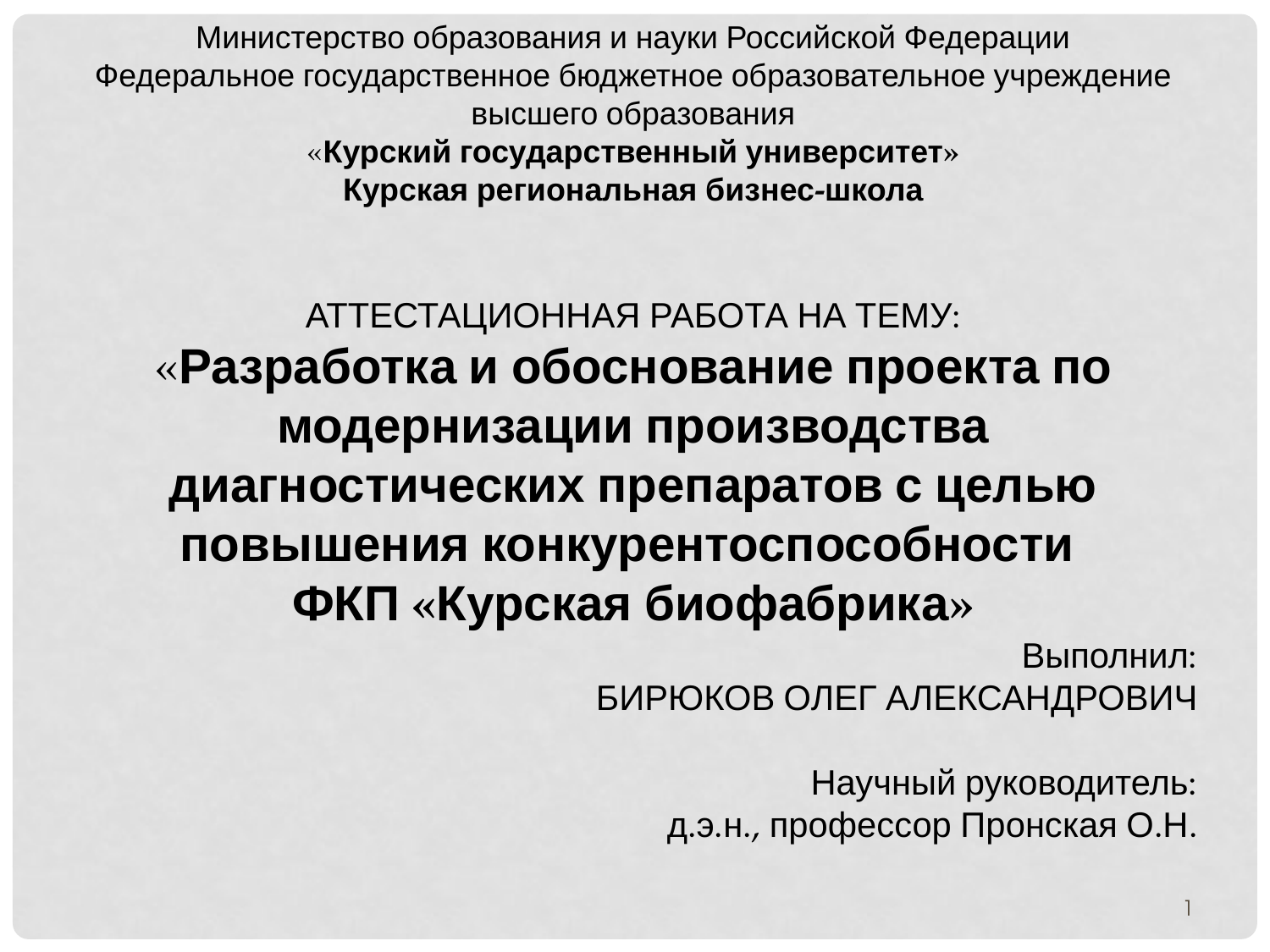

Министерство образования и науки Российской Федерации
Федеральное государственное бюджетное образовательное учреждение высшего образования
«Курский государственный университет»
Курская региональная бизнес-школа
Аттестационная работа на тему:
«Разработка и обоснование проекта по модернизации производства диагностических препаратов с целью повышения конкурентоспособности
ФКП «Курская биофабрика»
Выполнил:
Бирюков Олег Александрович
Научный руководитель:
д.э.н., профессор Пронская О.Н.
1